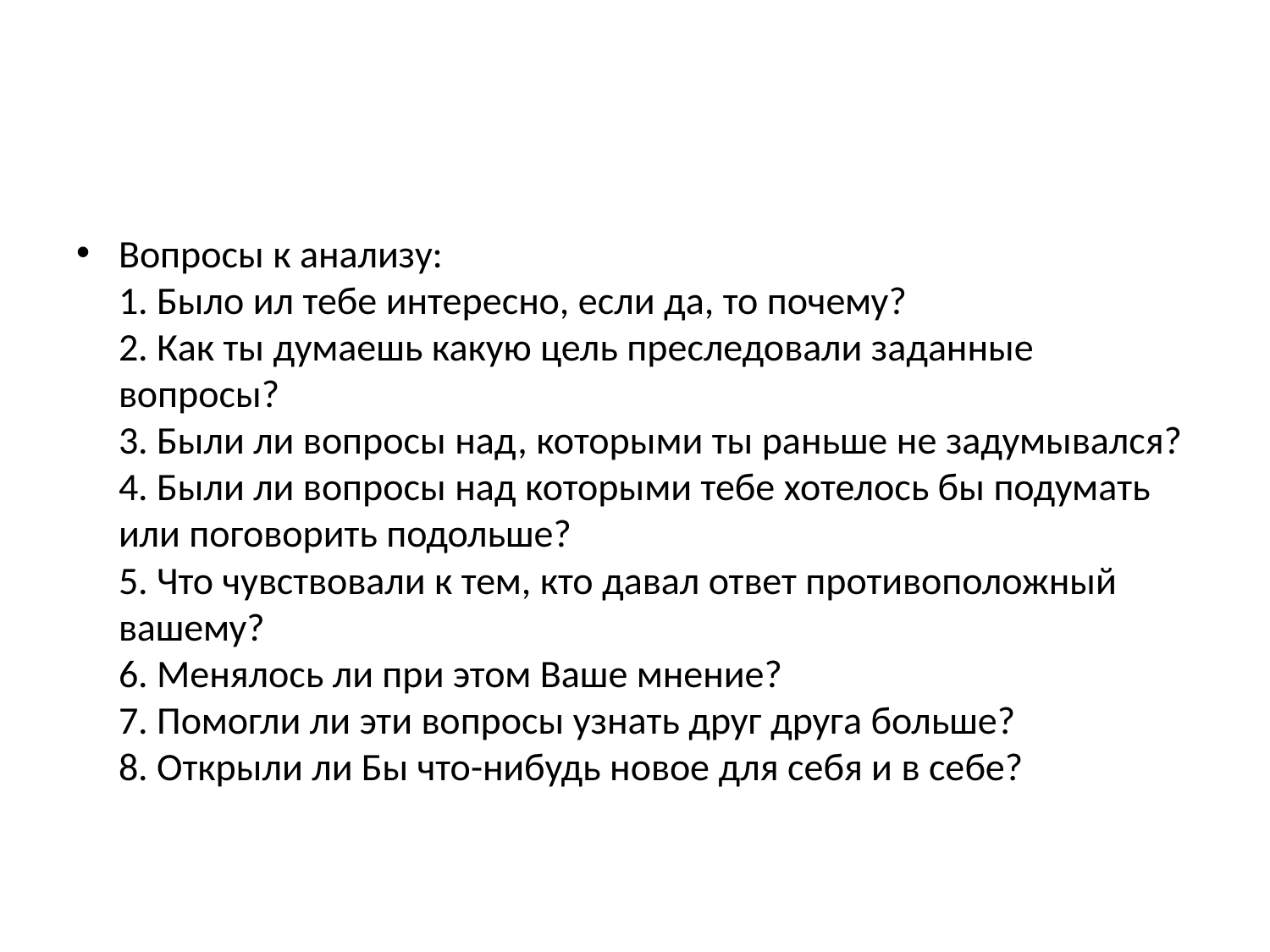

#
Вопросы к анализу:
1. Было ил тебе интересно, если да, то почему?
2. Как ты думаешь какую цель преследовали заданные
вопросы?
3. Были ли вопросы над, которыми ты раньше не задумывался?
4. Были ли вопросы над которыми тебе хотелось бы подумать или поговорить подольше?
5. Что чувствовали к тем, кто давал ответ противоположный вашему?
6. Менялось ли при этом Ваше мнение?
7. Помогли ли эти вопросы узнать друг друга больше?
8. Открыли ли Бы что-нибудь новое для себя и в себе?